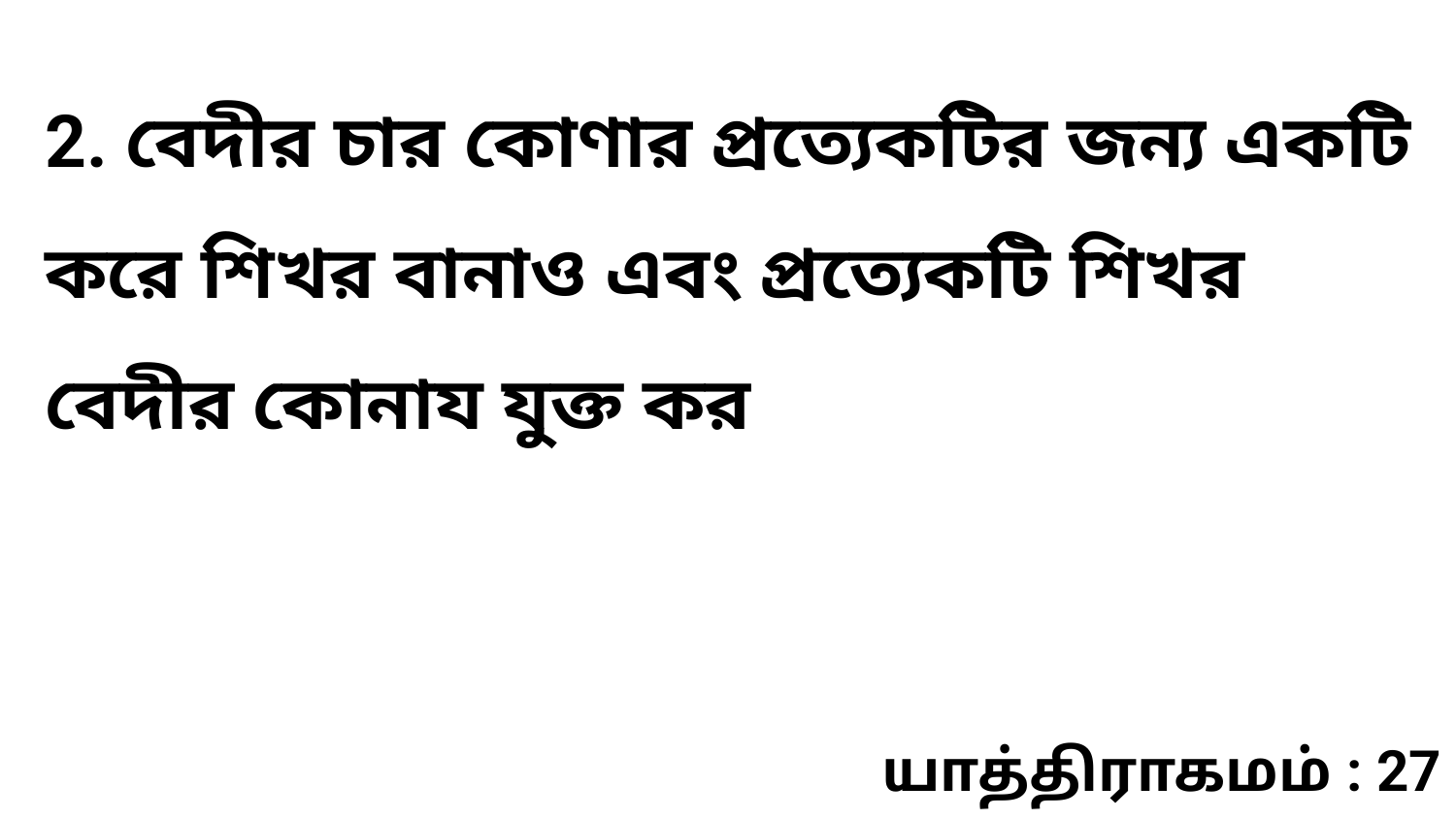

2. বেদীর চার কোণার প্রত্যেকটির জন্য একটি করে শিখর বানাও এবং প্রত্যেকটি শিখর বেদীর কোনায যুক্ত কর
யாத்திராகமம் : 27